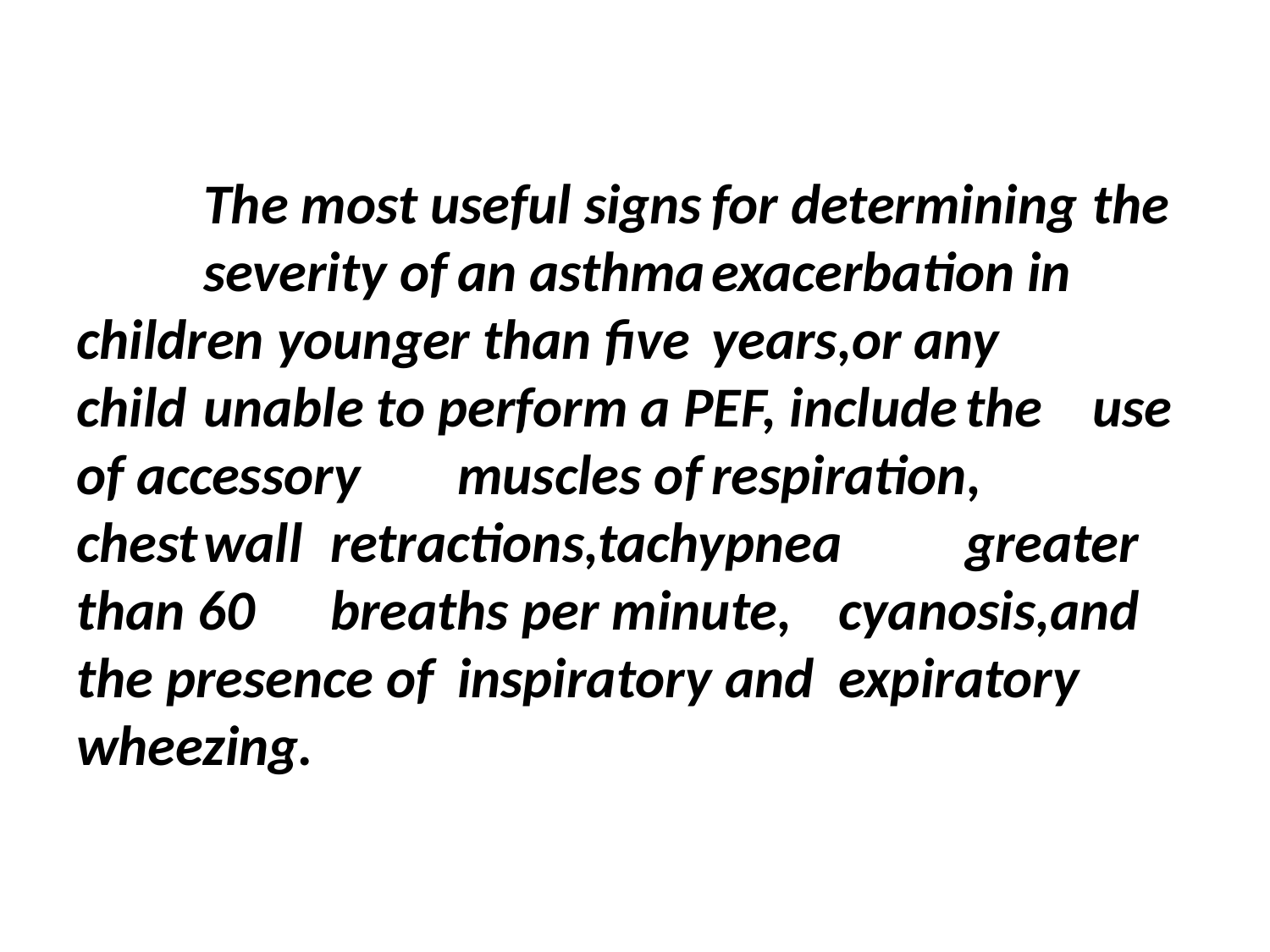

# The most useful	signs	for determining	the	severity of	an asthma	exacerbation in	children younger than five	years,or any	child	unable to perform a PEF, include	the	use of accessory	muscles of	respiration,	chest	wall	retractions,tachypnea	greater than 60	breaths per minute,	cyanosis,and the presence of	inspiratory and	expiratory	wheezing.